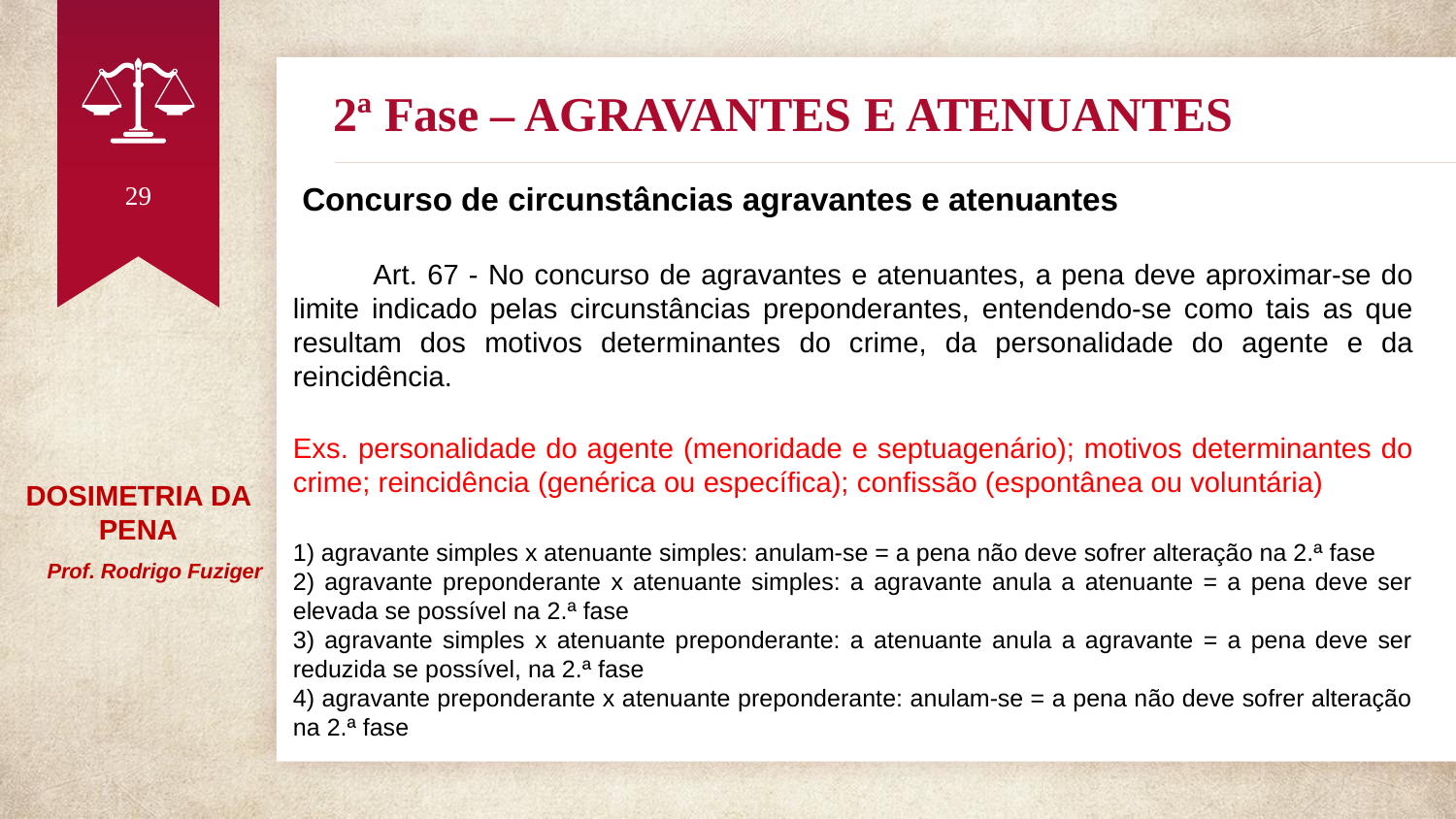

# 2ª Fase – AGRAVANTES E ATENUANTES
29
 Concurso de circunstâncias agravantes e atenuantes

        Art. 67 - No concurso de agravantes e atenuantes, a pena deve aproximar-se do limite indicado pelas circunstâncias preponderantes, entendendo-se como tais as que resultam dos motivos determinantes do crime, da personalidade do agente e da reincidência.

Exs. personalidade do agente (menoridade e septuagenário); motivos determinantes do crime; reincidência (genérica ou específica); confissão (espontânea ou voluntária)

1) agravante simples x atenuante simples: anulam-se = a pena não deve sofrer alteração na 2.ª fase
2) agravante preponderante x atenuante simples: a agravante anula a atenuante = a pena deve ser elevada se possível na 2.ª fase
3) agravante simples x atenuante preponderante: a atenuante anula a agravante = a pena deve ser reduzida se possível, na 2.ª fase
4) agravante preponderante x atenuante preponderante: anulam-se = a pena não deve sofrer alteração na 2.ª fase
DOSIMETRIA DA PENA
      Prof. Rodrigo Fuziger